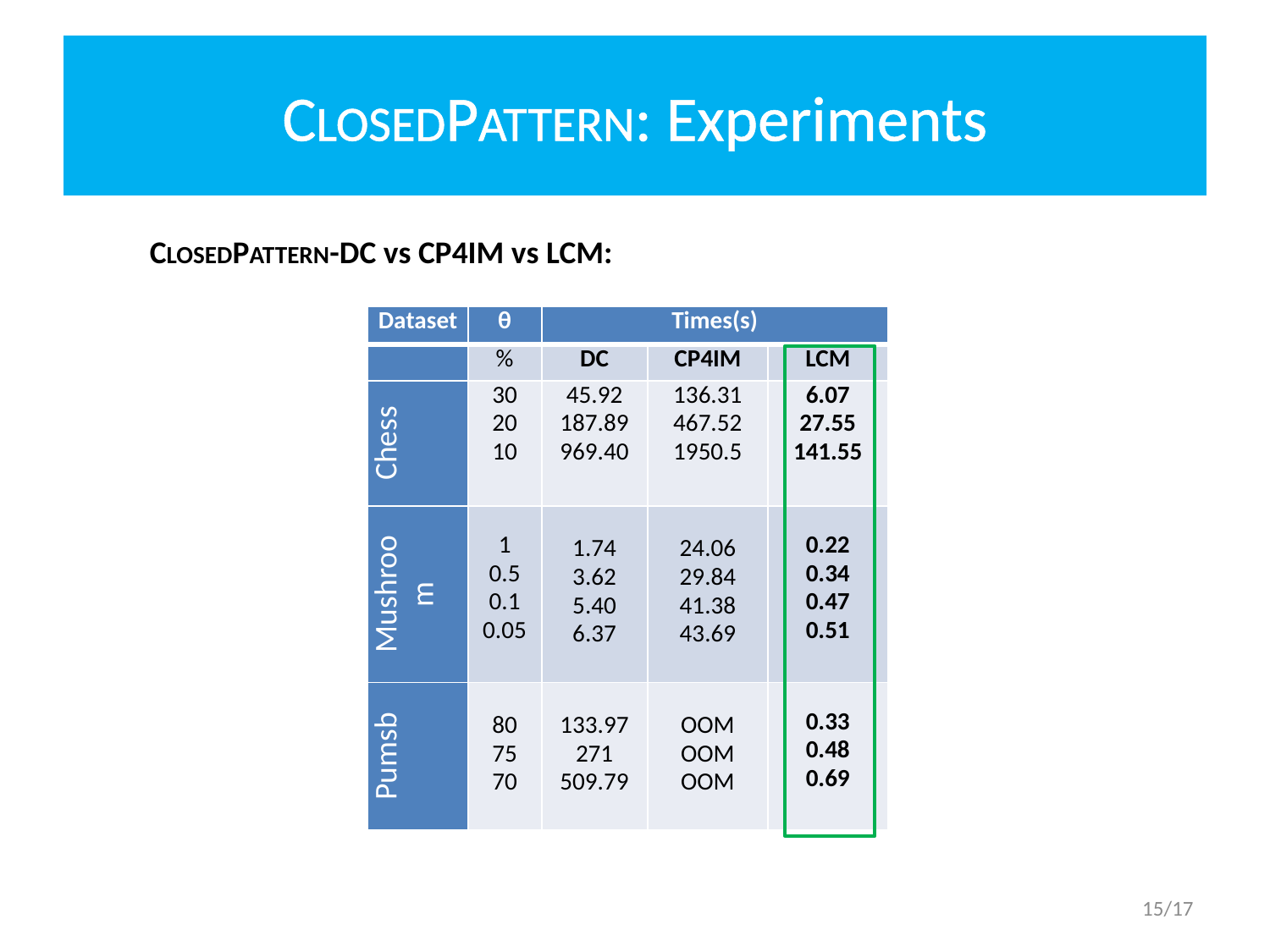

# CLOSEDPATTERN: Experiments
CLOSEDPATTERN-DC vs CP4IM vs LCM:
| Dataset | θ | Times(s) |  |  |
| --- | --- | --- | --- | --- |
|  | % | DC | CP4IM | LCM |
| Chess | 30 20 10 | 45.92 187.89 969.40 | 136.31 467.52 1950.5 | 6.07 27.55 141.55 |
| Mushroom | 1 0.5 0.1 0.05 | 1.74 3.62 5.40 6.37 | 24.06 29.84 41.38 43.69 | 0.22 0.34 0.47 0.51 |
| Pumsb | 80 75 70 | 133.97 271 509.79 | OOM OOM OOM | 0.33 0.48 0.69 |

15/17